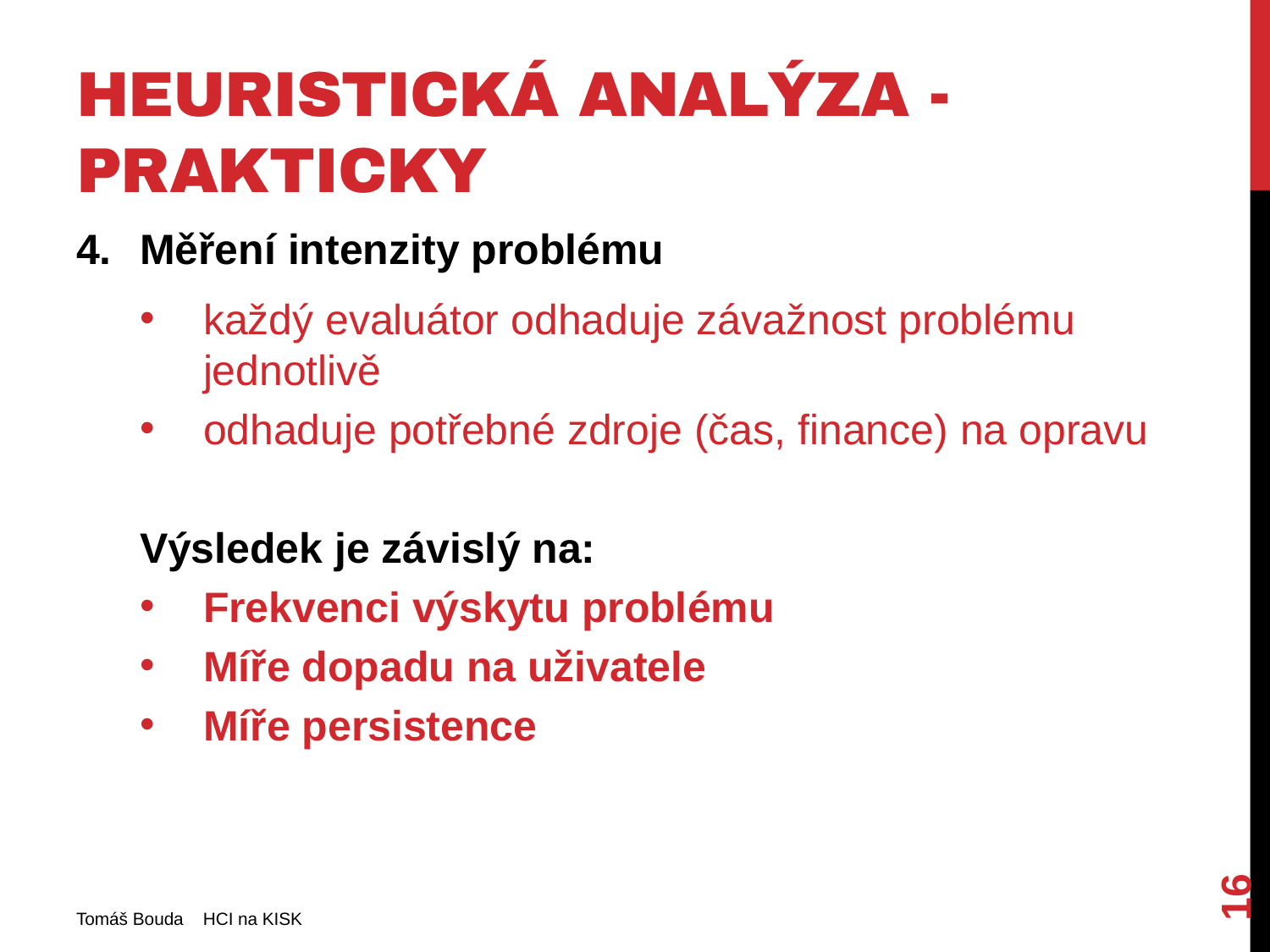

# Heuristická analýza - prakticky
Měření intenzity problému
každý evaluátor odhaduje závažnost problému jednotlivě
odhaduje potřebné zdroje (čas, finance) na opravu

Výsledek je závislý na:
Frekvenci výskytu problému
Míře dopadu na uživatele
Míře persistence
16
Tomáš Bouda    HCI na KISK